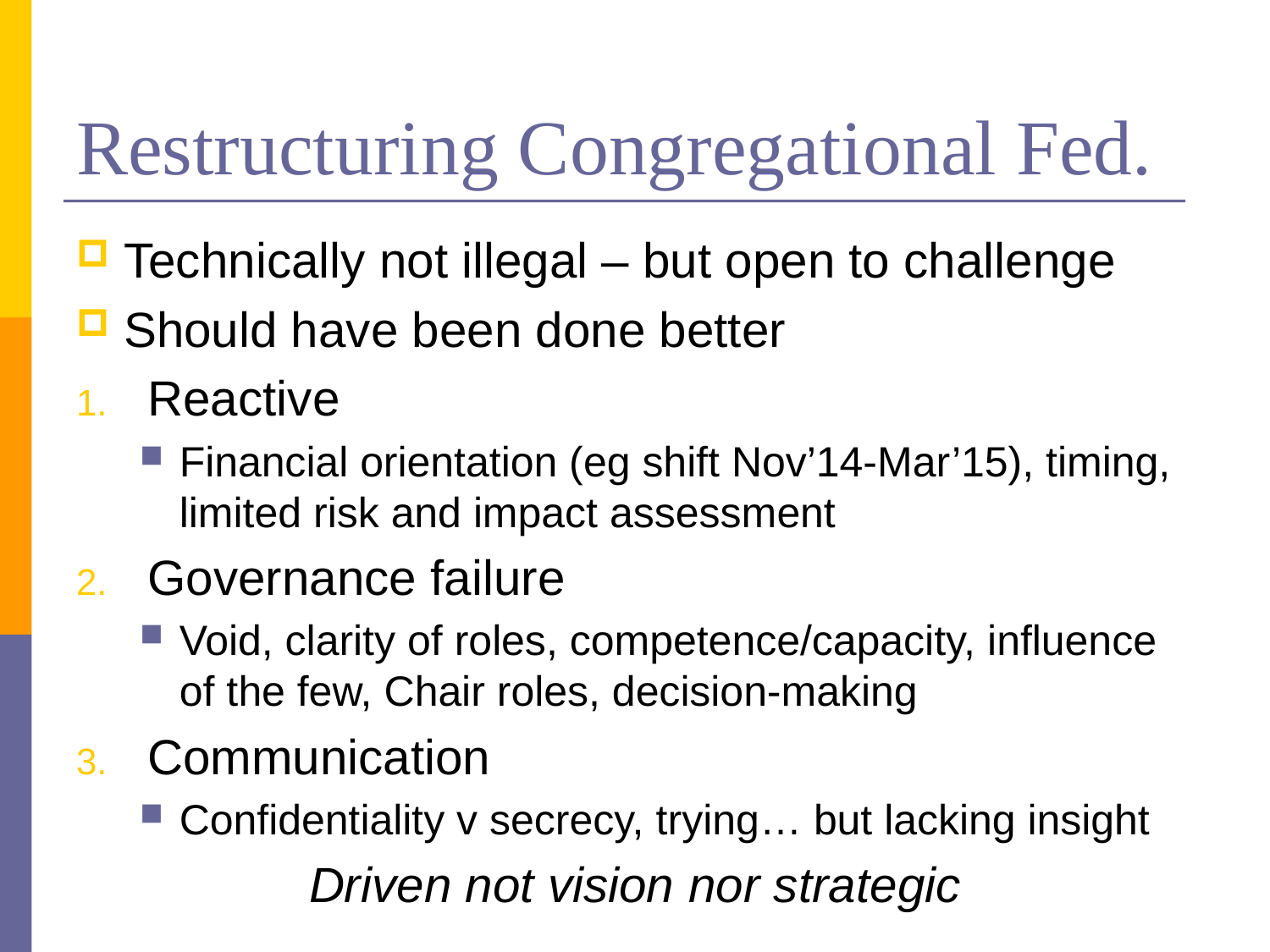

# Restructuring Congregational Fed.
Technically not illegal – but open to challenge
Should have been done better
Reactive
Financial orientation (eg shift Nov’14-Mar’15), timing, limited risk and impact assessment
Governance failure
Void, clarity of roles, competence/capacity, influence of the few, Chair roles, decision-making
Communication
Confidentiality v secrecy, trying… but lacking insight
Driven not vision nor strategic